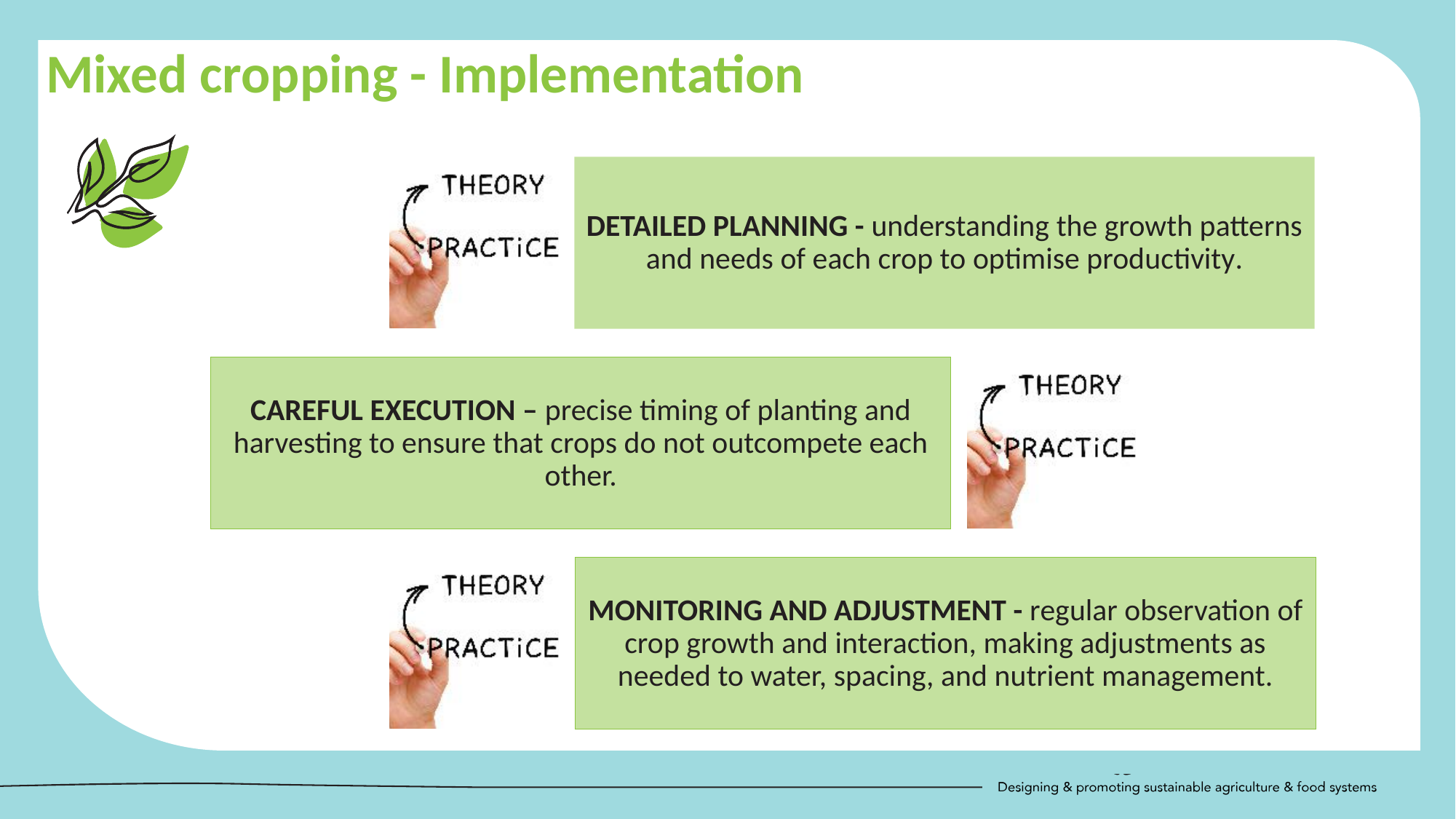

Mixed cropping - Implementation

DETAILED PLANNING - understanding the growth patterns and needs of each crop to optimise productivity.
CAREFUL EXECUTION – precise timing of planting and harvesting to ensure that crops do not outcompete each other.

MONITORING AND ADJUSTMENT - regular observation of crop growth and interaction, making adjustments as needed to water, spacing, and nutrient management.